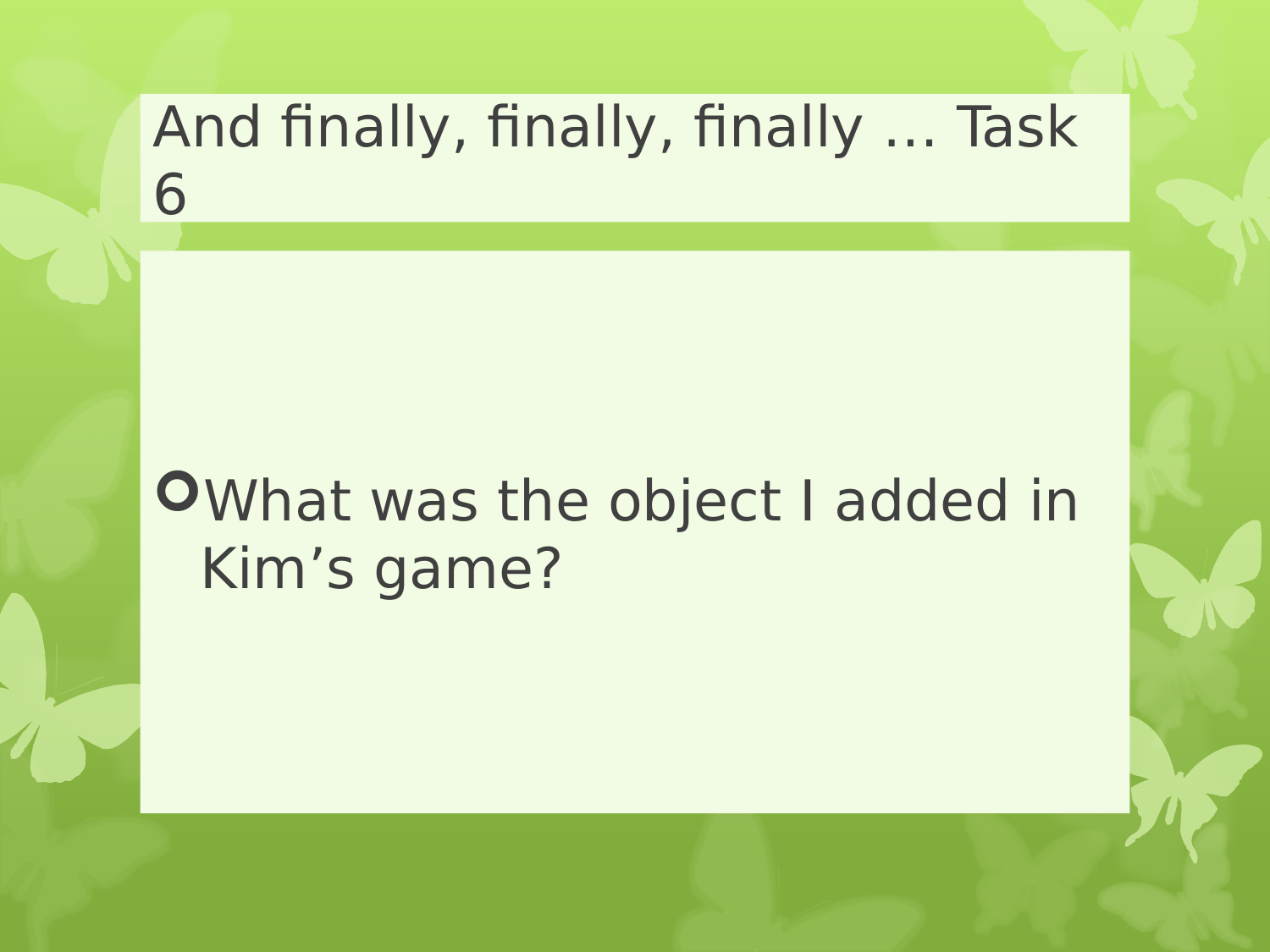

# And finally, finally, finally … Task 6
What was the object I added in Kim’s game?